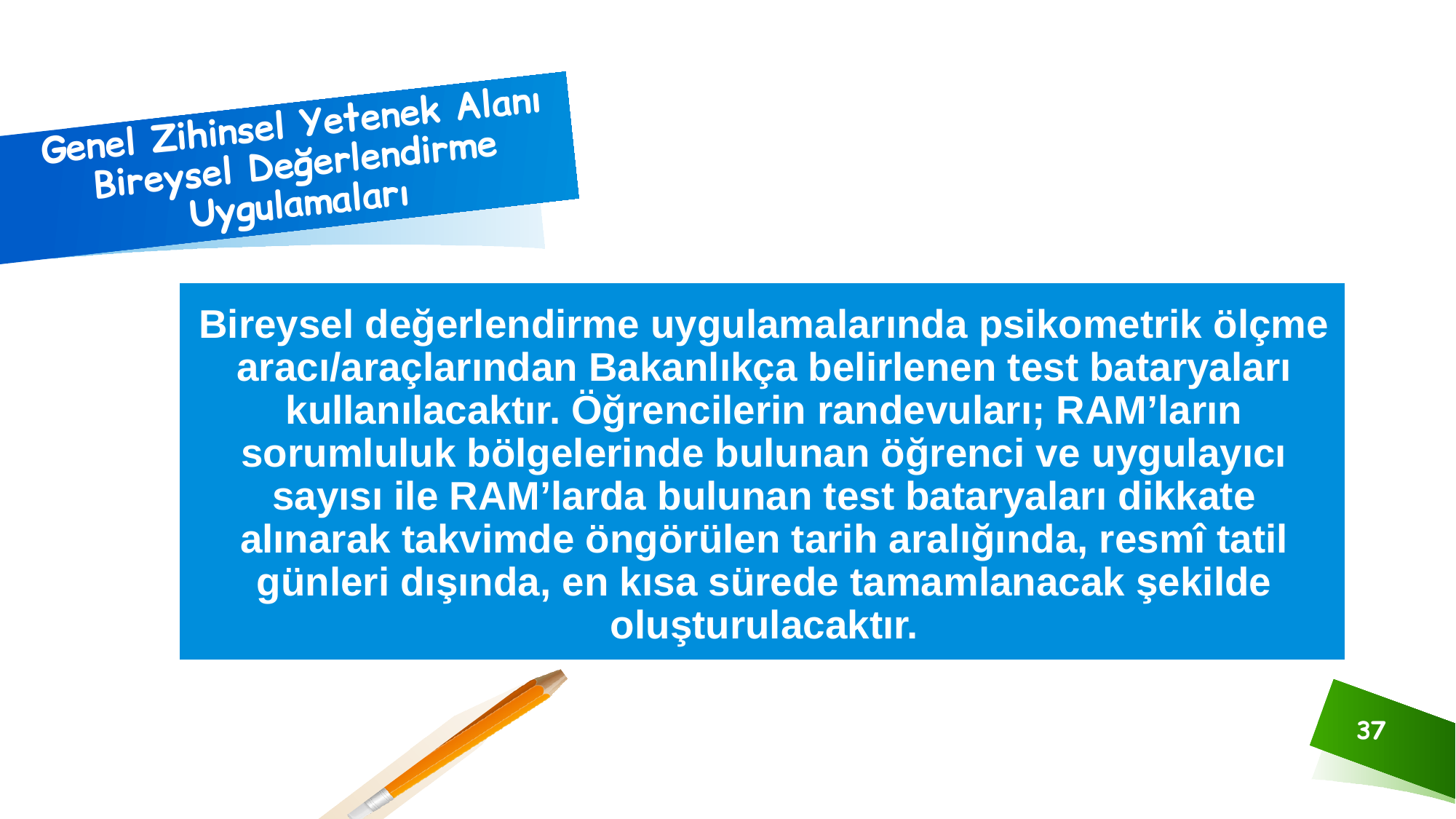

# Genel Zihinsel Yetenek Alanı Bireysel Değerlendirme Uygulamaları
Bireysel değerlendirme uygulamalarında psikometrik ölçme aracı/araçlarından Bakanlıkça belirlenen test bataryaları kullanılacaktır. Öğrencilerin randevuları; RAM’ların sorumluluk bölgelerinde bulunan öğrenci ve uygulayıcı sayısı ile RAM’larda bulunan test bataryaları dikkate alınarak takvimde öngörülen tarih aralığında, resmî tatil günleri dışında, en kısa sürede tamamlanacak şekilde oluşturulacaktır.
37